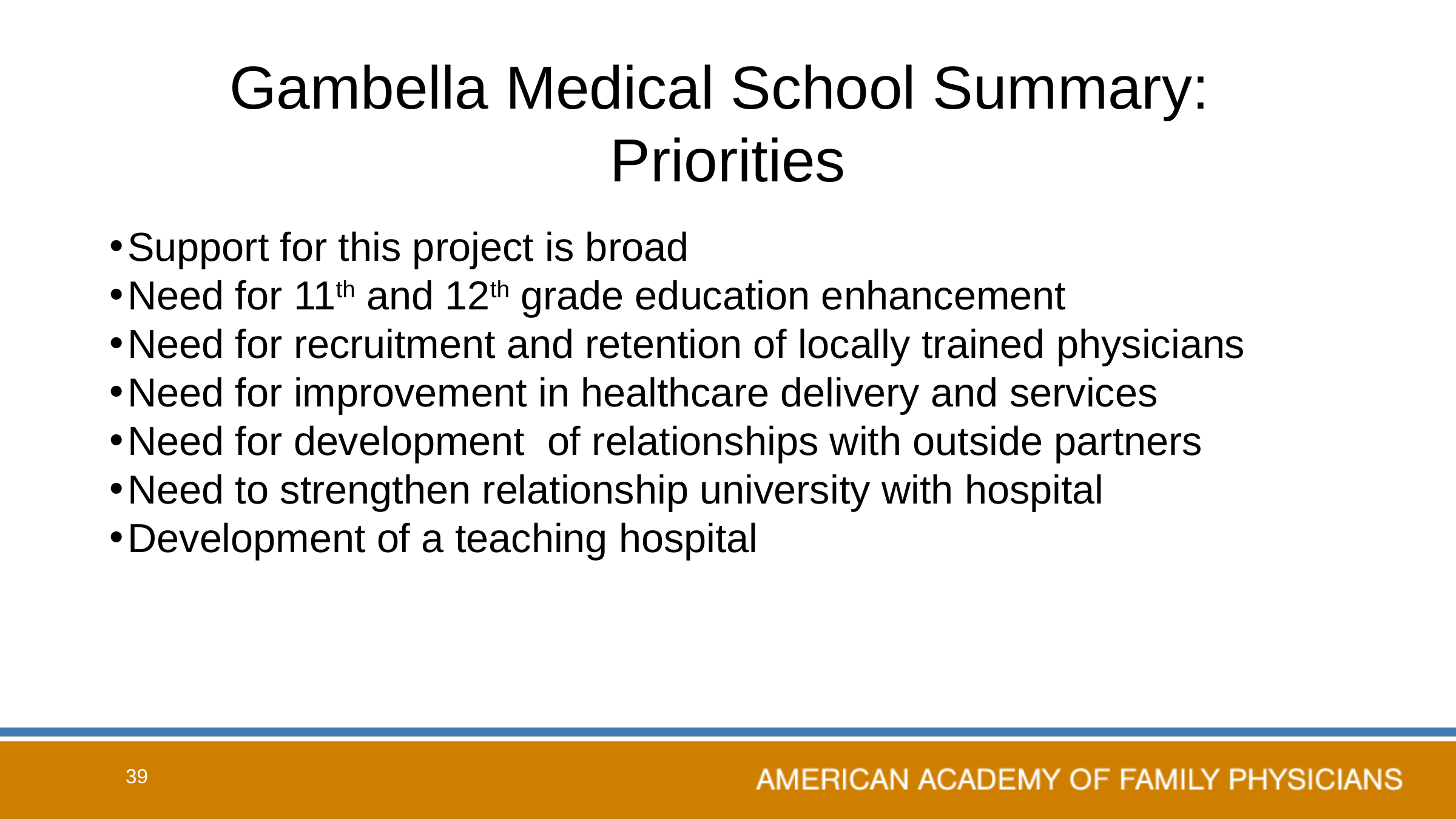

# Gambella Medical School Summary: Priorities
Support for this project is broad
Need for 11th and 12th grade education enhancement
Need for recruitment and retention of locally trained physicians
Need for improvement in healthcare delivery and services
Need for development  of relationships with outside partners
Need to strengthen relationship university with hospital
Development of a teaching hospital

39